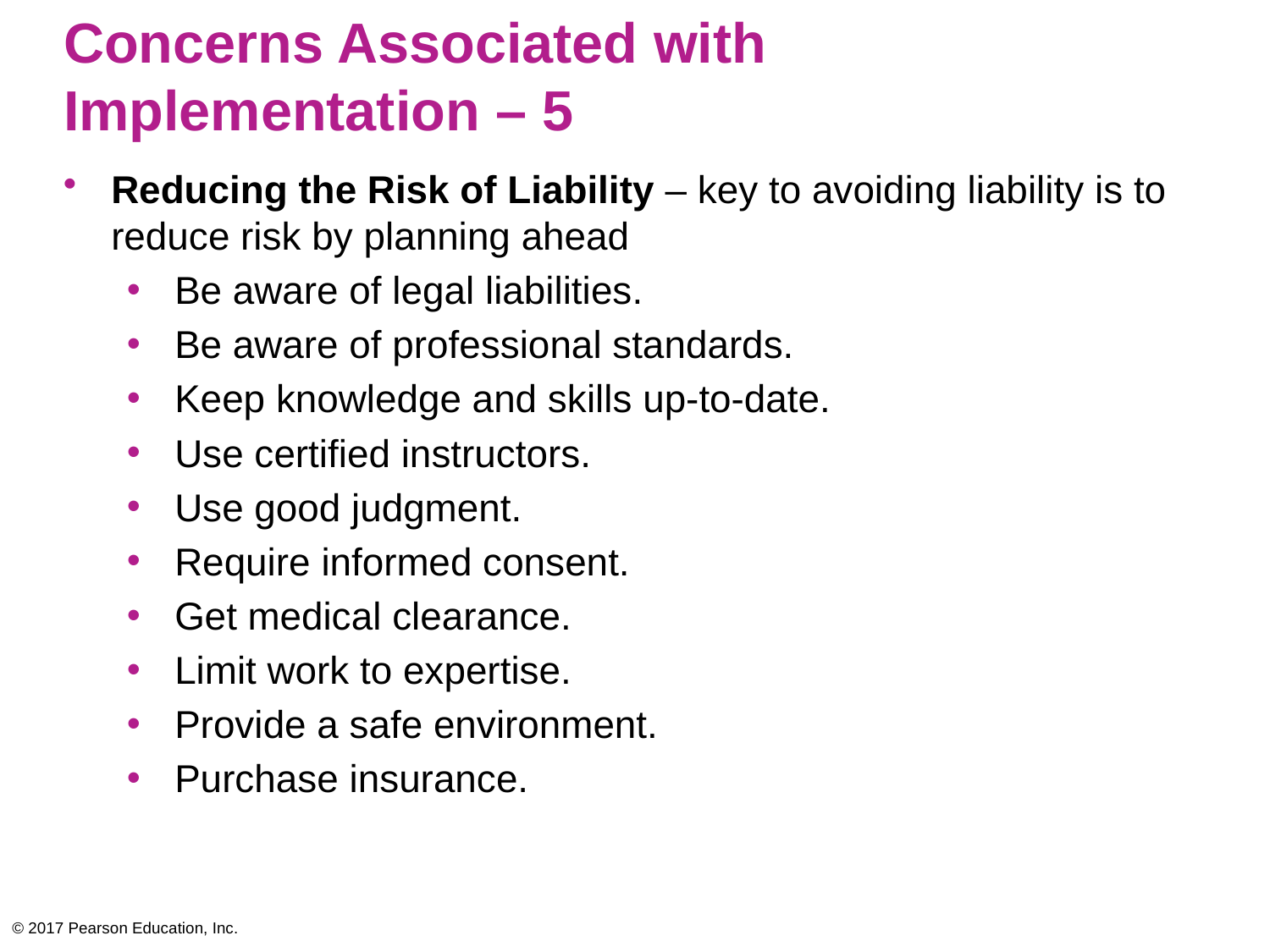

# Concerns Associated with Implementation – 5
Reducing the Risk of Liability – key to avoiding liability is to reduce risk by planning ahead
Be aware of legal liabilities.
Be aware of professional standards.
Keep knowledge and skills up-to-date.
Use certified instructors.
Use good judgment.
Require informed consent.
Get medical clearance.
Limit work to expertise.
Provide a safe environment.
Purchase insurance.
© 2017 Pearson Education, Inc.